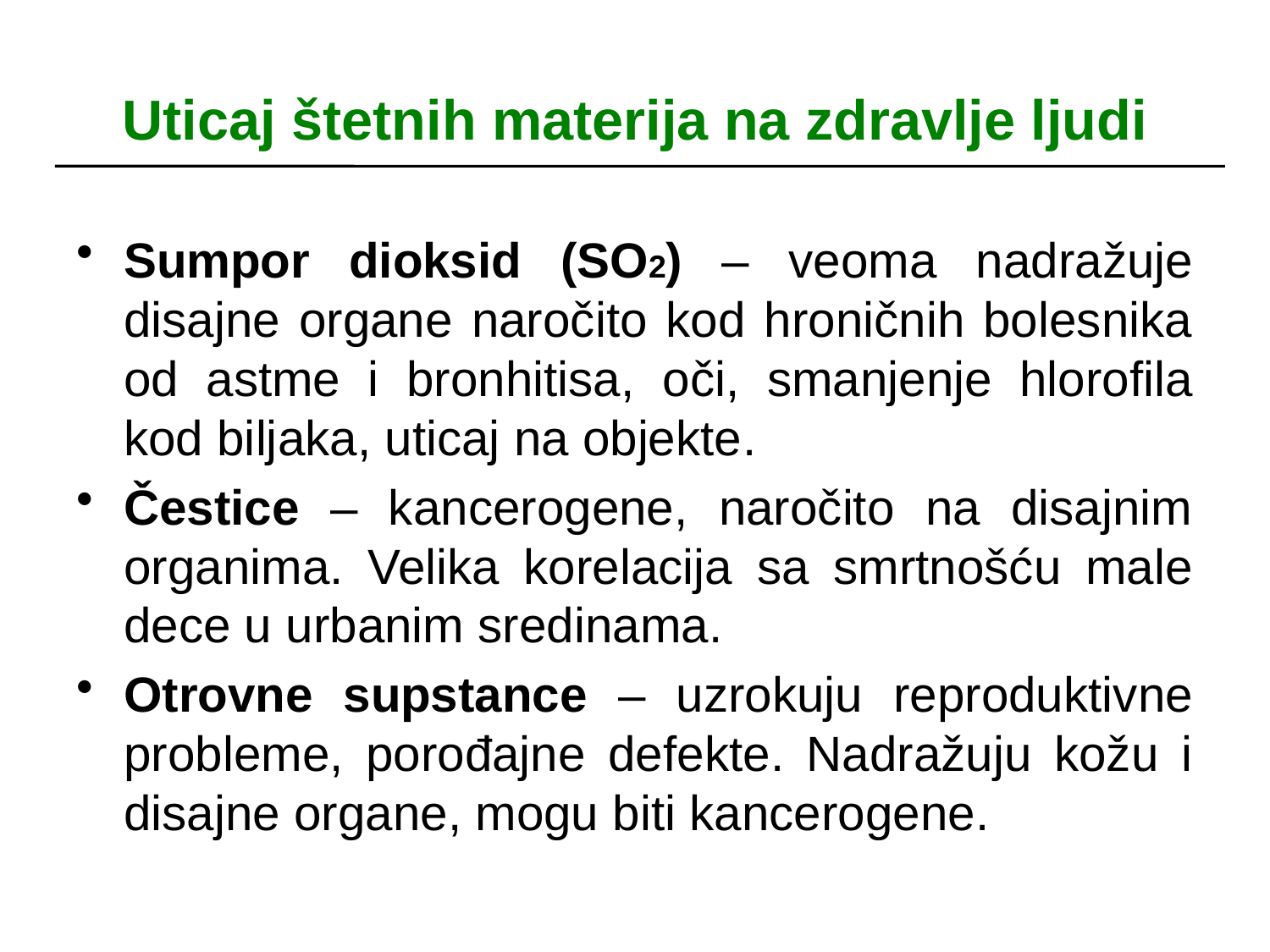

# Uticaj štetnih materija na zdravlje ljudi

Sumpor dioksid (SO2) – veoma nadražuje disajne organe naročito kod hroničnih bolesnika od astme i bronhitisa, oči, smanjenje hlorofila kod biljaka, uticaj na objekte.
Čestice – kancerogene, naročito na disajnim organima. Velika korelacija sa smrtnošću male dece u urbanim sredinama.
Otrovne supstance – uzrokuju reproduktivne probleme, porođajne defekte. Nadražuju kožu i disajne organe, mogu biti kancerogene.